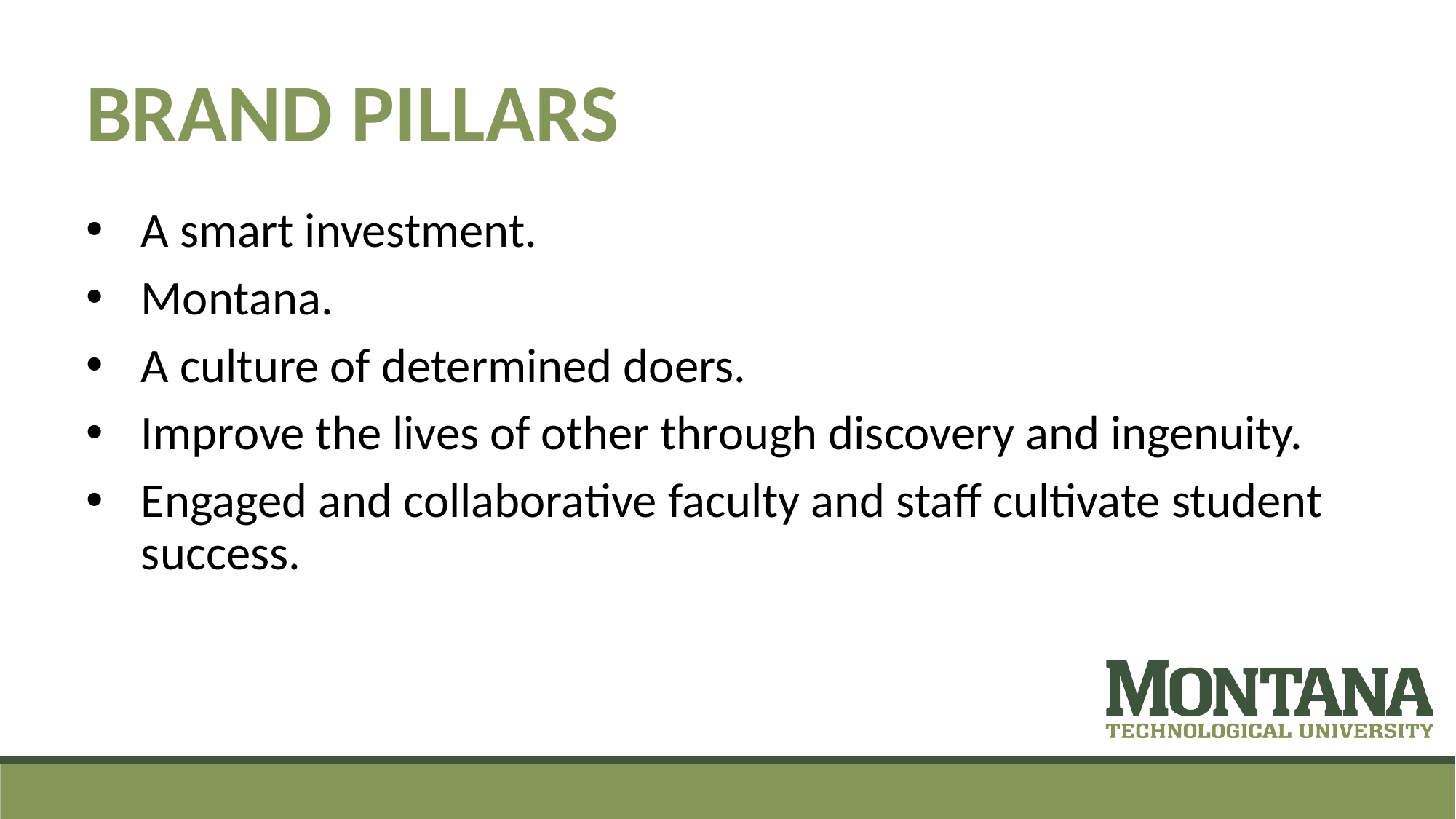

# BRAND PILLARS
A smart investment.
Montana.
A culture of determined doers.
Improve the lives of other through discovery and ingenuity.
Engaged and collaborative faculty and staff cultivate student success.